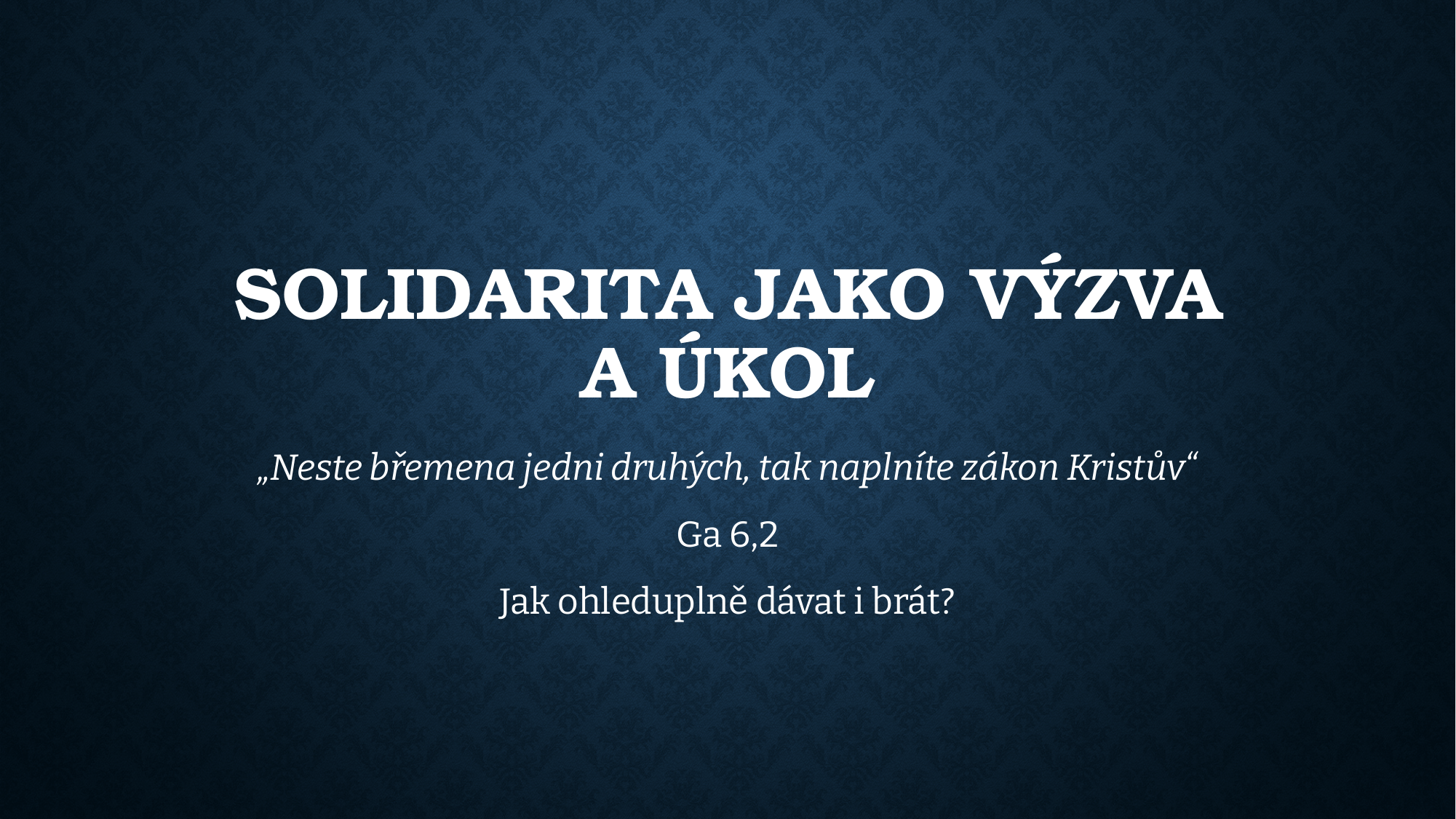

# Solidarita jako výzva a úkol
„Neste břemena jedni druhých, tak naplníte zákon Kristův“
Ga 6,2
Jak ohleduplně dávat i brát?